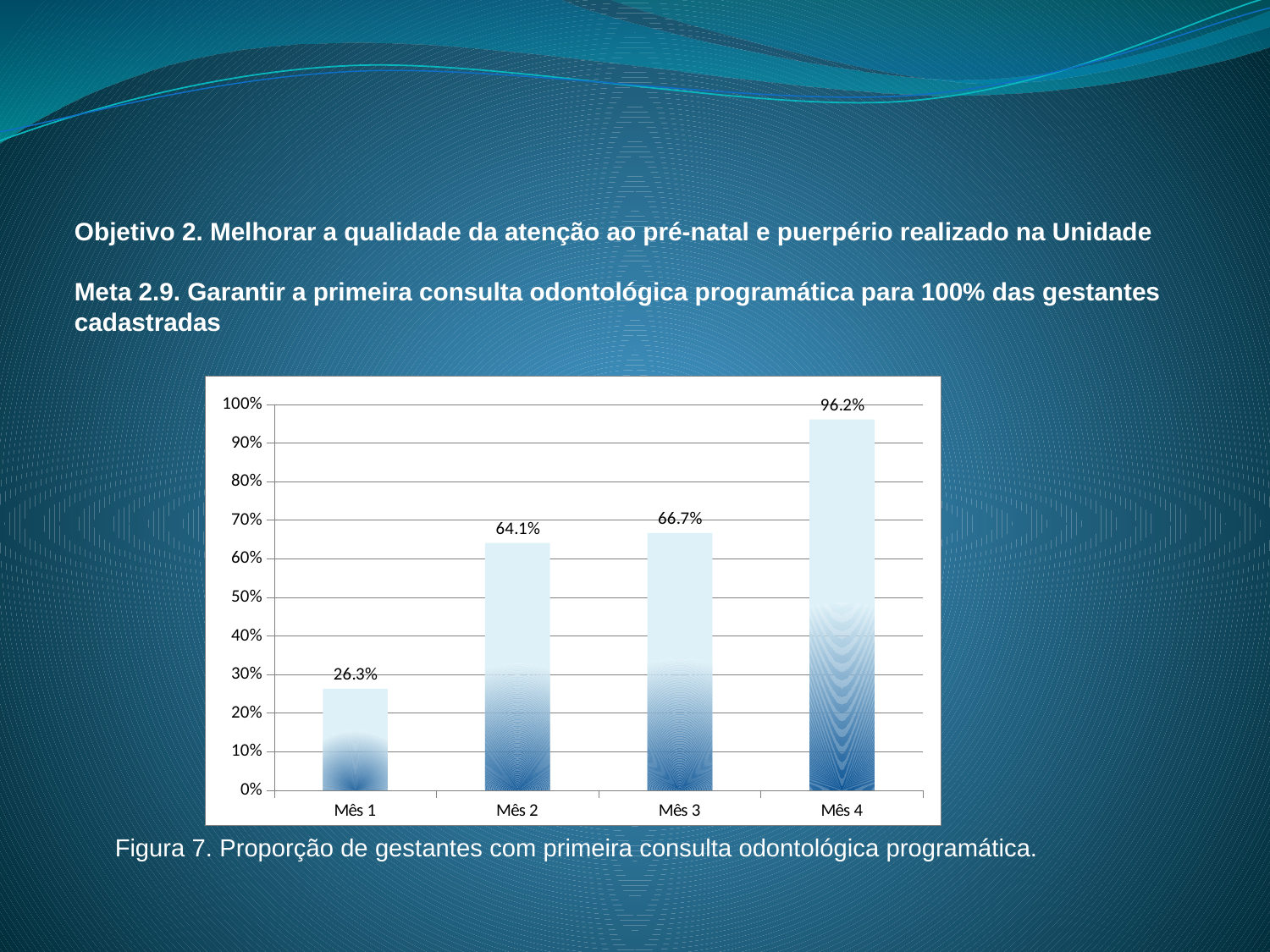

# Objetivo 2. Melhorar a qualidade da atenção ao pré-natal e puerpério realizado na Unidade Meta 2.9. Garantir a primeira consulta odontológica programática para 100% das gestantes cadastradas

### Chart

| Category | Proporção de gestantes com primeira consulta odontológica programática |
|---|---|
| Mês 1 | 0.2631578947368421 |
| Mês 2 | 0.6410256410256411 |
| Mês 3 | 0.6666666666666666 |
| Mês 4 | 0.9615384615384616 |
Figura 7. Proporção de gestantes com primeira consulta odontológica programática.